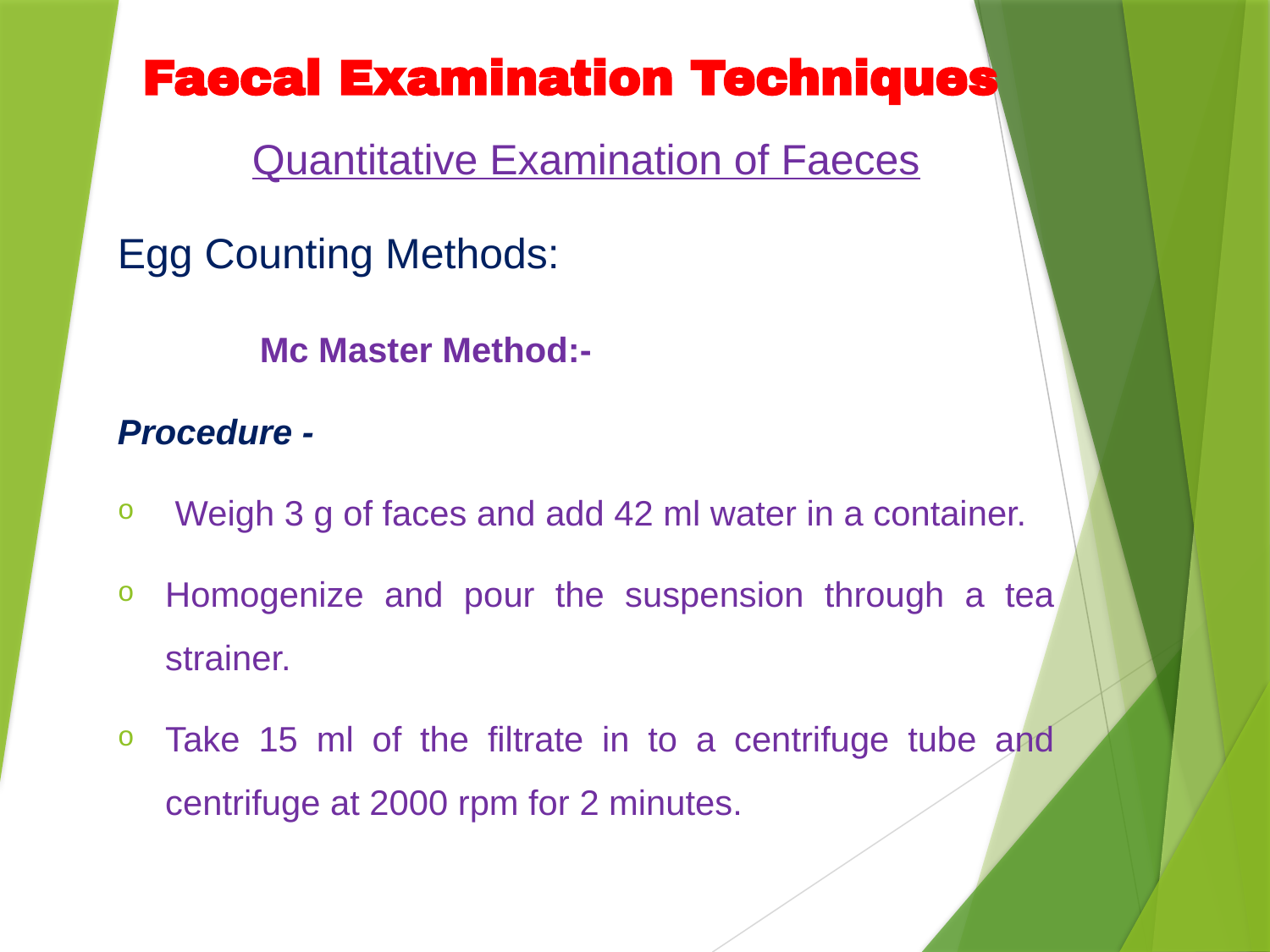

Faecal Examination Techniques
Quantitative Examination of Faeces
Egg Counting Methods:
            Mc Master Method:-
Procedure -
 Weigh 3 g of faces and add 42 ml water in a container.
Homogenize and pour the suspension through a tea strainer.
Take 15 ml of the filtrate in to a centrifuge tube and centrifuge at 2000 rpm for 2 minutes.